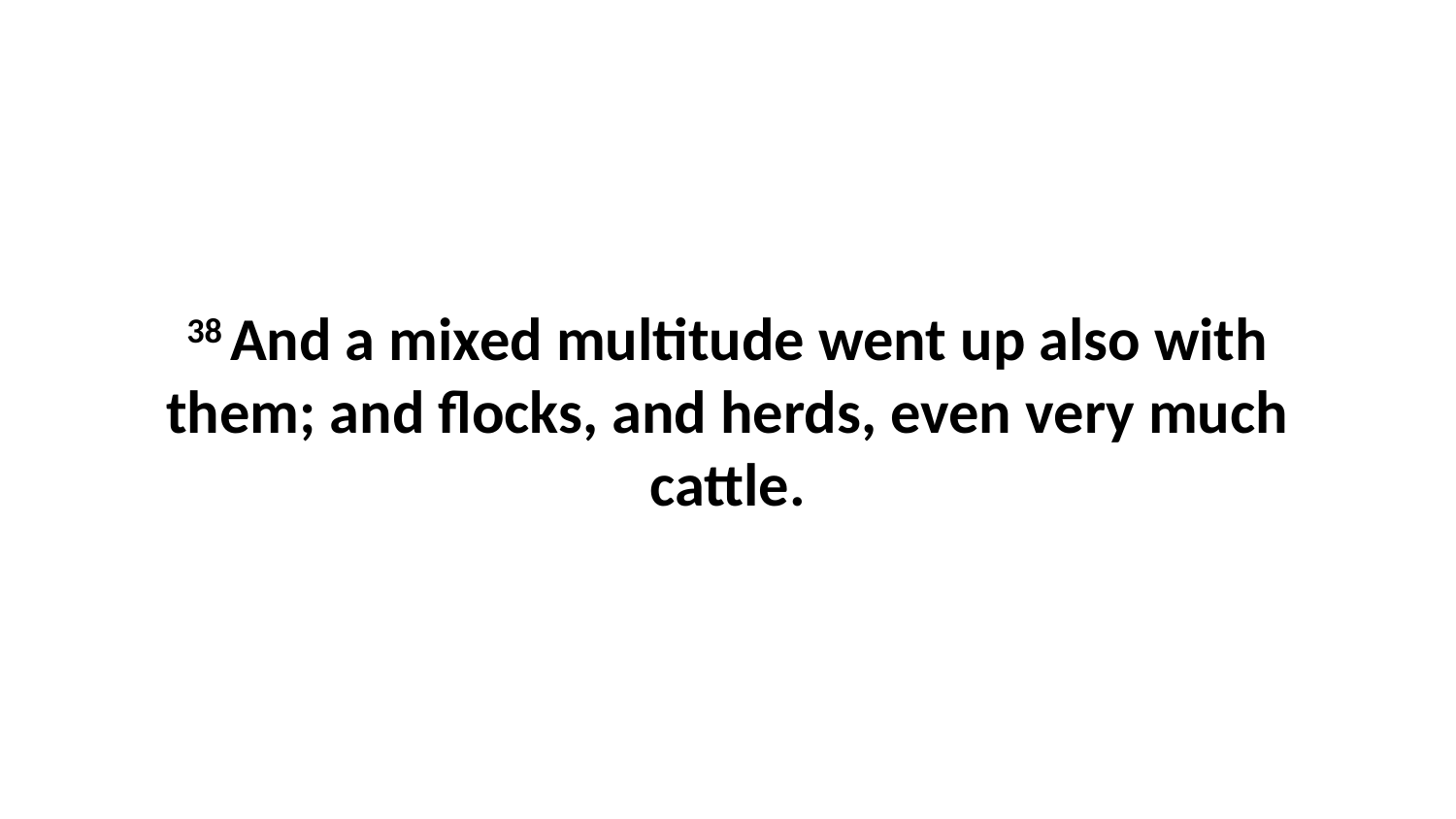

38 And a mixed multitude went up also with them; and flocks, and herds, even very much cattle.